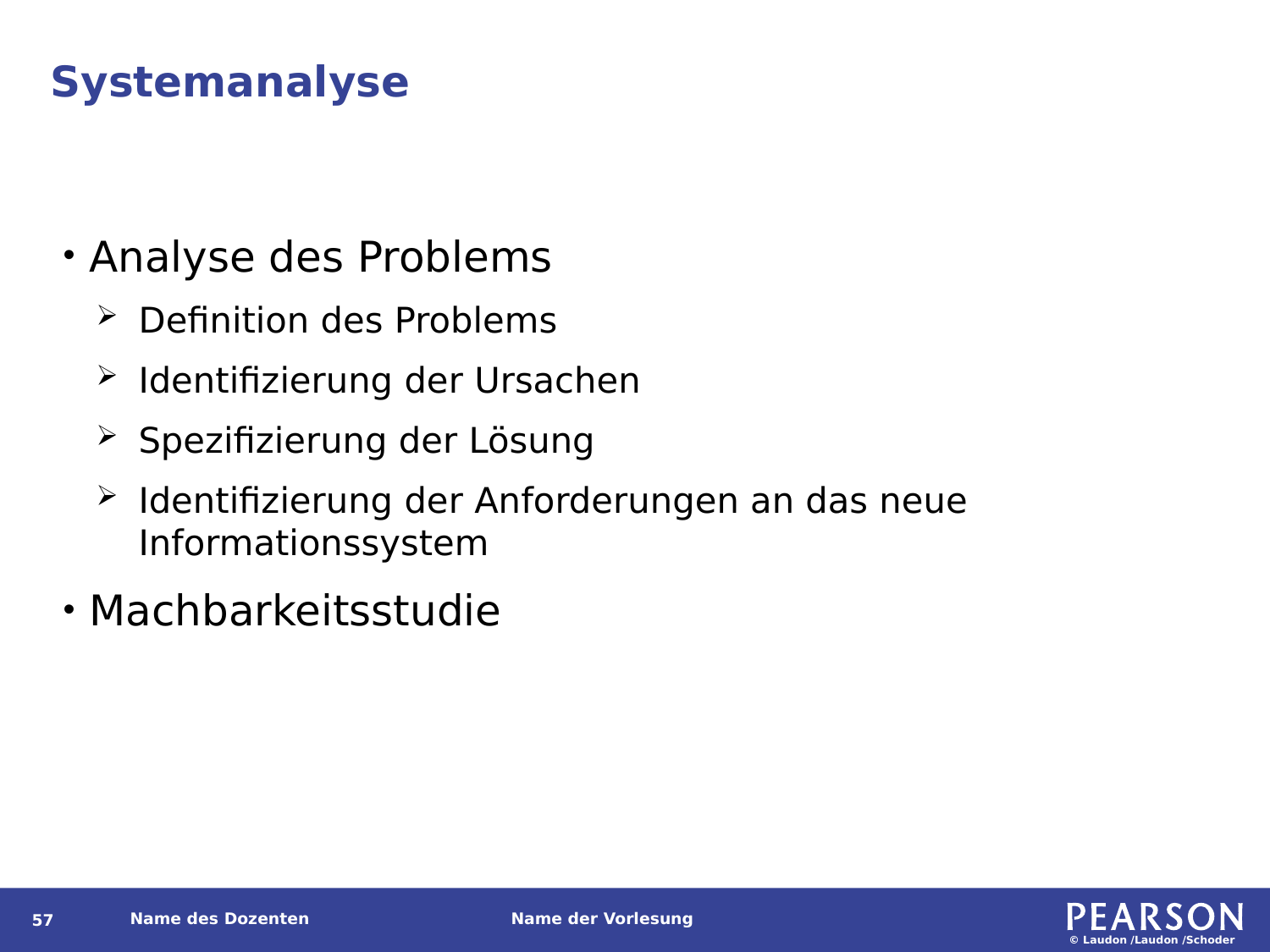

# Systemanalyse

Analyse des Problems
Definition des Problems
Identifizierung der Ursachen
Spezifizierung der Lösung
Identifizierung der Anforderungen an das neue Informationssystem
Machbarkeitsstudie
57